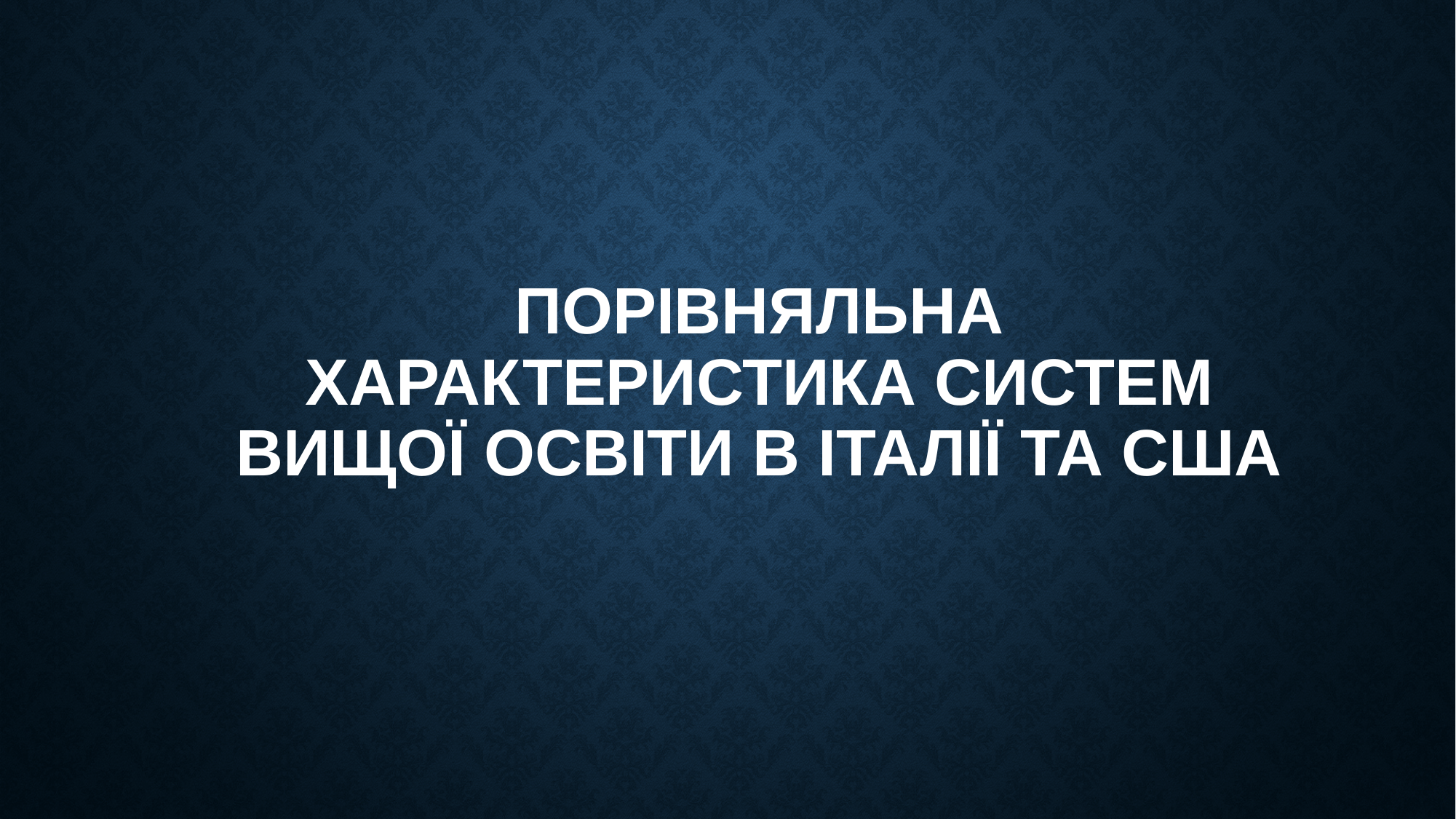

# ПорівняЛЬНА ХАРАКТЕРИСТИКА СИСТЕМ ВИЩОЇ ОСВІТИ В італії ТА сша